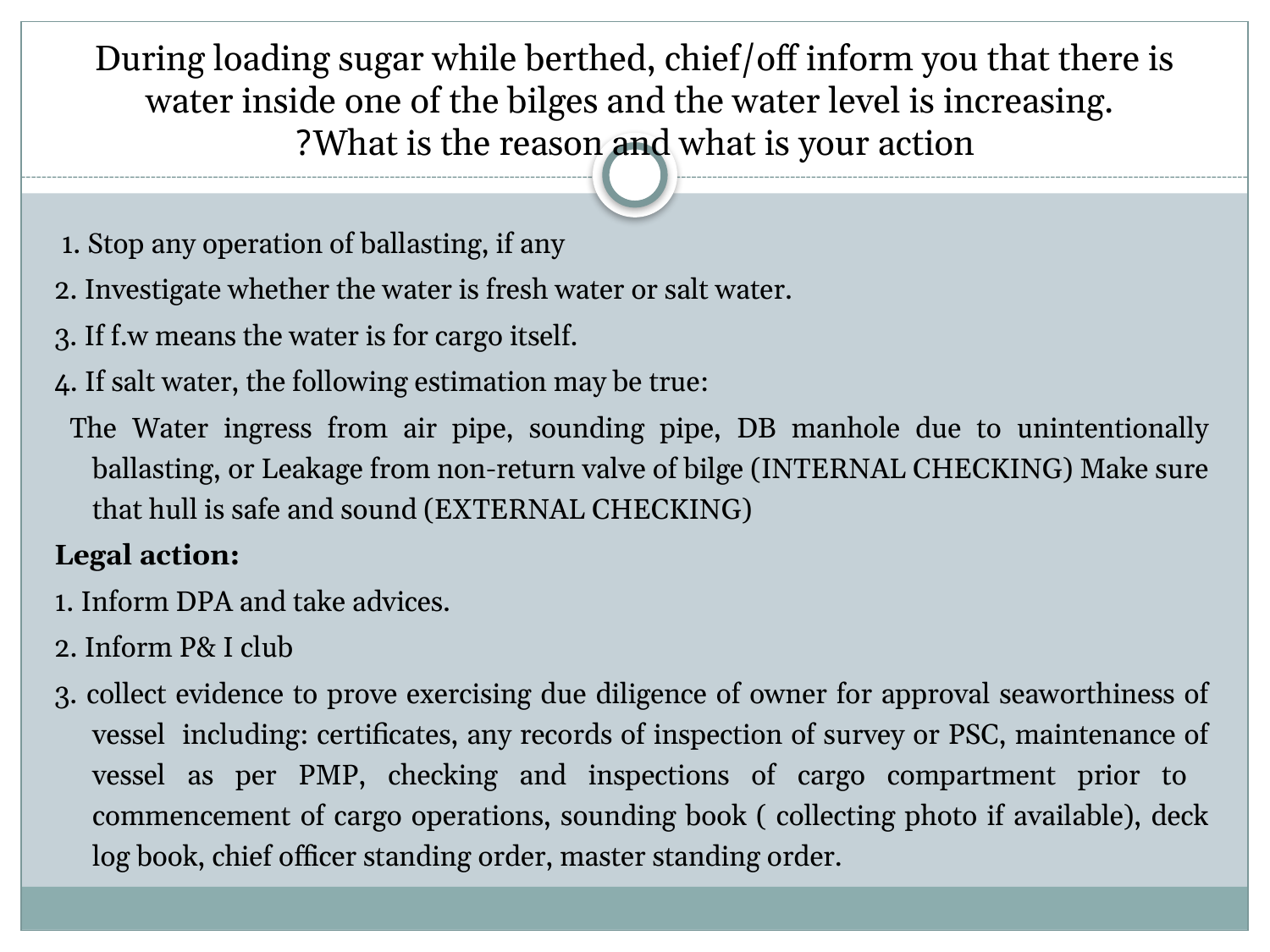

# During loading sugar while berthed, chief/off inform you that there is water inside one of the bilges and the water level is increasing. What is the reason and what is your action?
 1. Stop any operation of ballasting, if any
2. Investigate whether the water is fresh water or salt water.
3. If f.w means the water is for cargo itself.
4. If salt water, the following estimation may be true:
 The Water ingress from air pipe, sounding pipe, DB manhole due to unintentionally ballasting, or Leakage from non-return valve of bilge (INTERNAL CHECKING) Make sure that hull is safe and sound (EXTERNAL CHECKING)
Legal action:
1. Inform DPA and take advices.
2. Inform P& I club
3. collect evidence to prove exercising due diligence of owner for approval seaworthiness of vessel  including: certificates, any records of inspection of survey or PSC, maintenance of vessel as per PMP, checking and inspections of cargo compartment prior to  commencement of cargo operations, sounding book ( collecting photo if available), deck log book, chief officer standing order, master standing order.